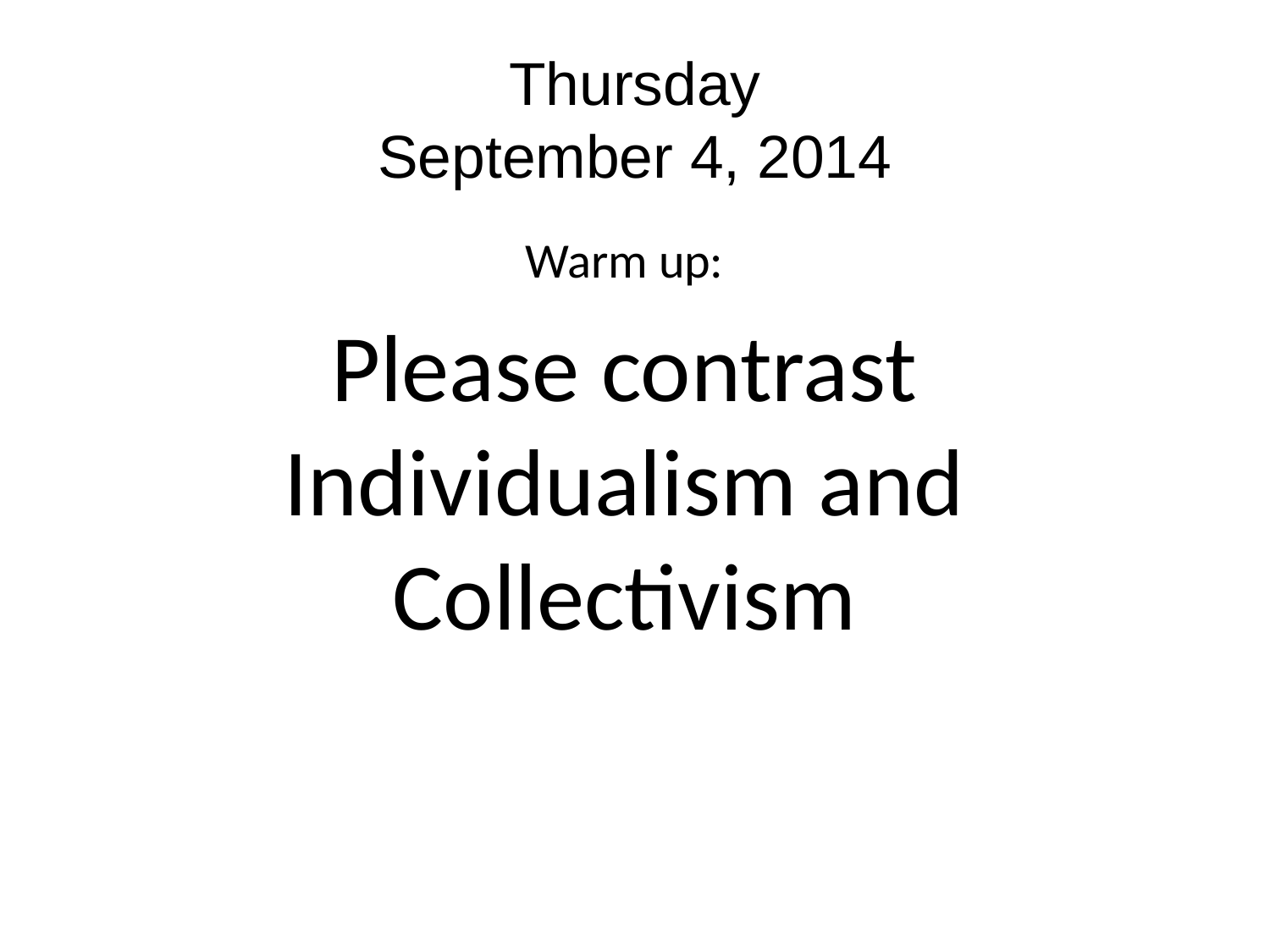

# Thursday September 4, 2014
Warm up:
Please contrast Individualism and Collectivism